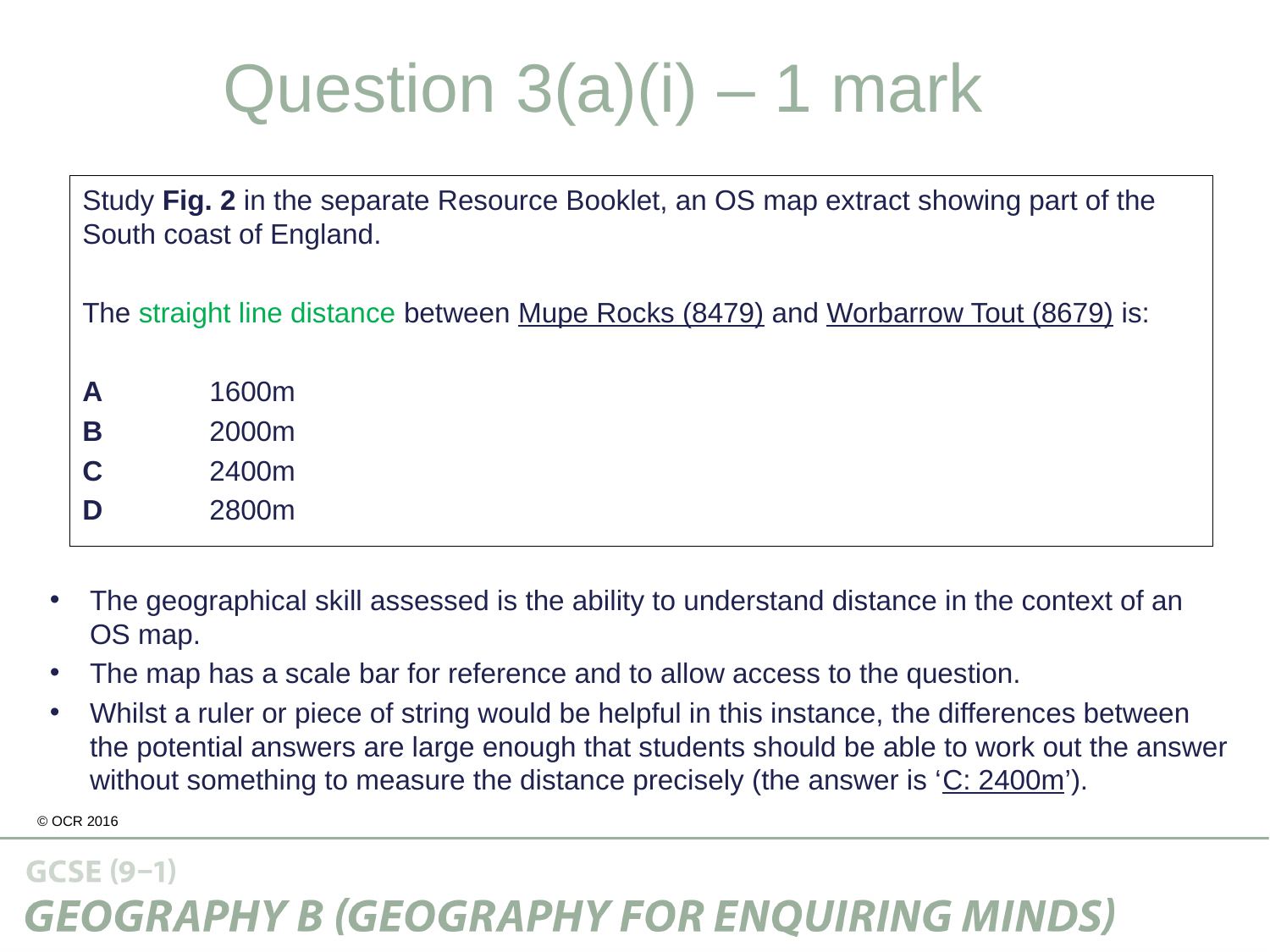

Question 3(a)(i) – 1 mark
Study Fig. 2 in the separate Resource Booklet, an OS map extract showing part of the South coast of England.

The straight line distance between Mupe Rocks (8479) and Worbarrow Tout (8679) is:

A	1600m
B	2000m
C	2400m
D	2800m
The geographical skill assessed is the ability to understand distance in the context of an OS map.
The map has a scale bar for reference and to allow access to the question.
Whilst a ruler or piece of string would be helpful in this instance, the differences between the potential answers are large enough that students should be able to work out the answer without something to measure the distance precisely (the answer is ‘C: 2400m’).